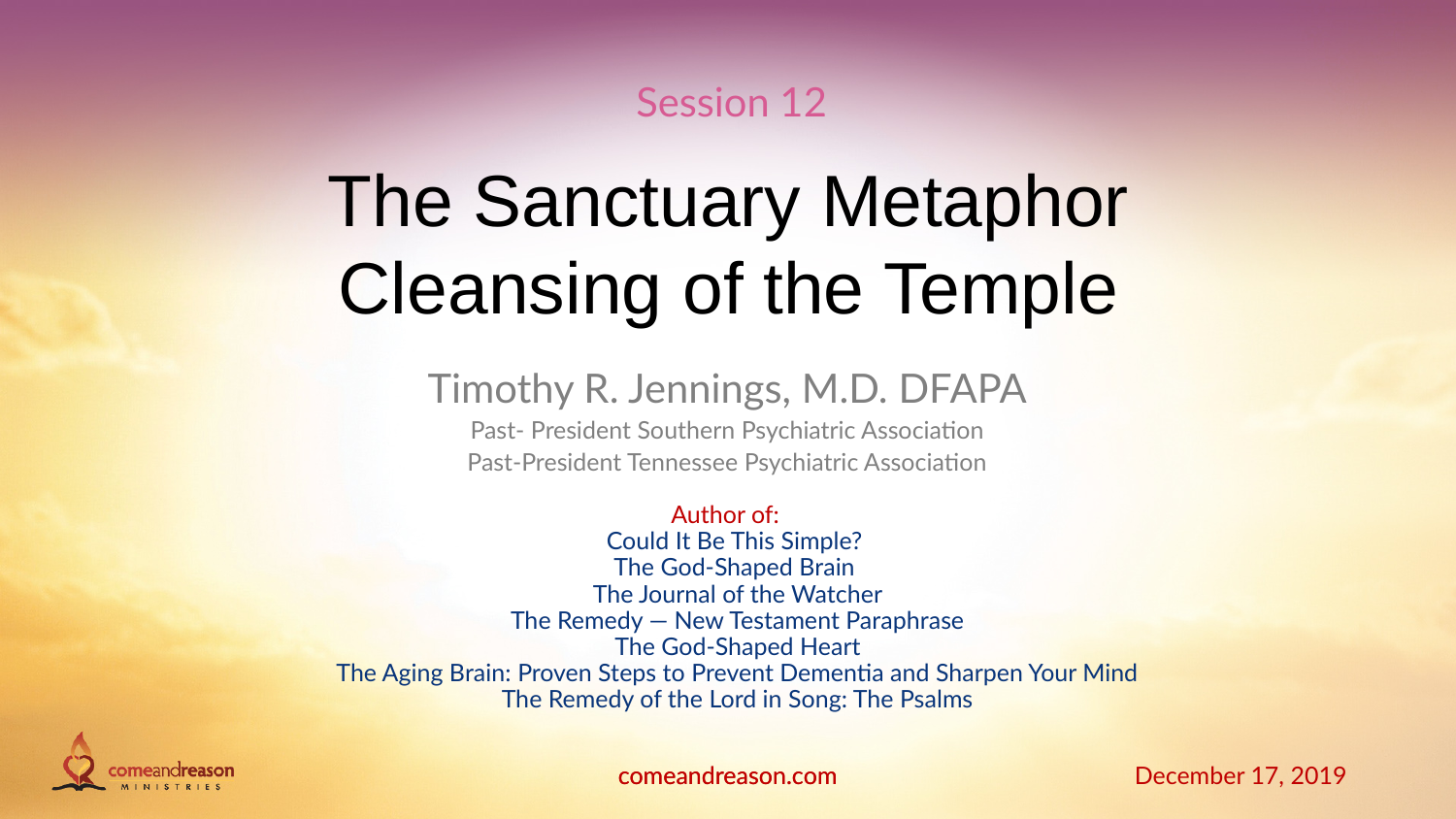

Session 12
# The Sanctuary Metaphor Cleansing of the Temple
Timothy R. Jennings, M.D. DFAPA
Past- President Southern Psychiatric Association
Past-President Tennessee Psychiatric Association
Author of:
Could It Be This Simple?
The God-Shaped Brain
The Journal of the Watcher
The Remedy — New Testament Paraphrase
The God-Shaped Heart
The Aging Brain: Proven Steps to Prevent Dementia and Sharpen Your Mind
The Remedy of the Lord in Song: The Psalms